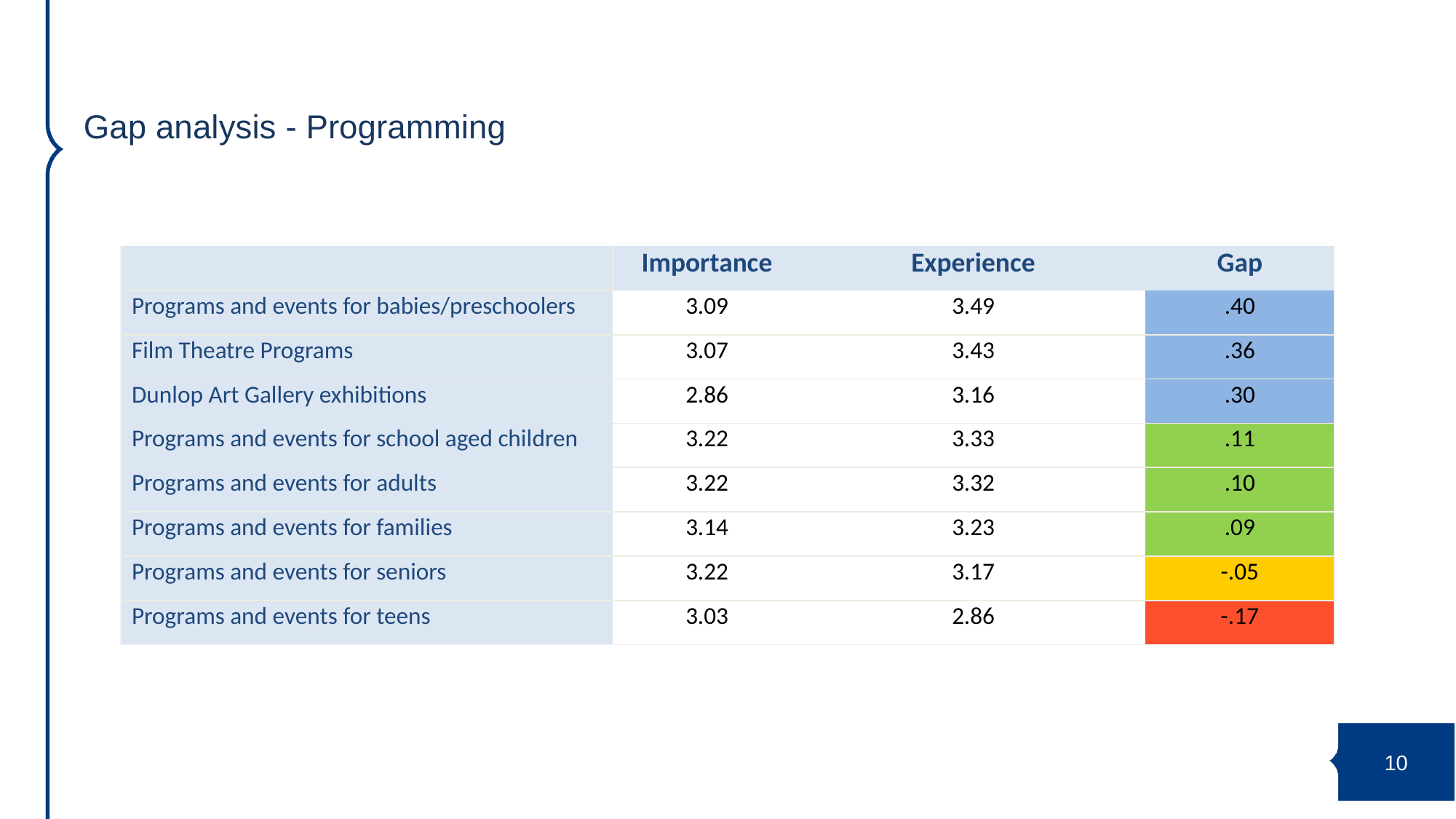

# Gap analysis - Programming
|  | Importance | Experience | Gap |
| --- | --- | --- | --- |
| Programs and events for babies/preschoolers | 3.09 | 3.49 | .40 |
| Film Theatre Programs | 3.07 | 3.43 | .36 |
| Dunlop Art Gallery exhibitions | 2.86 | 3.16 | .30 |
| Programs and events for school aged children | 3.22 | 3.33 | .11 |
| Programs and events for adults | 3.22 | 3.32 | .10 |
| Programs and events for families | 3.14 | 3.23 | .09 |
| Programs and events for seniors | 3.22 | 3.17 | -.05 |
| Programs and events for teens | 3.03 | 2.86 | -.17 |